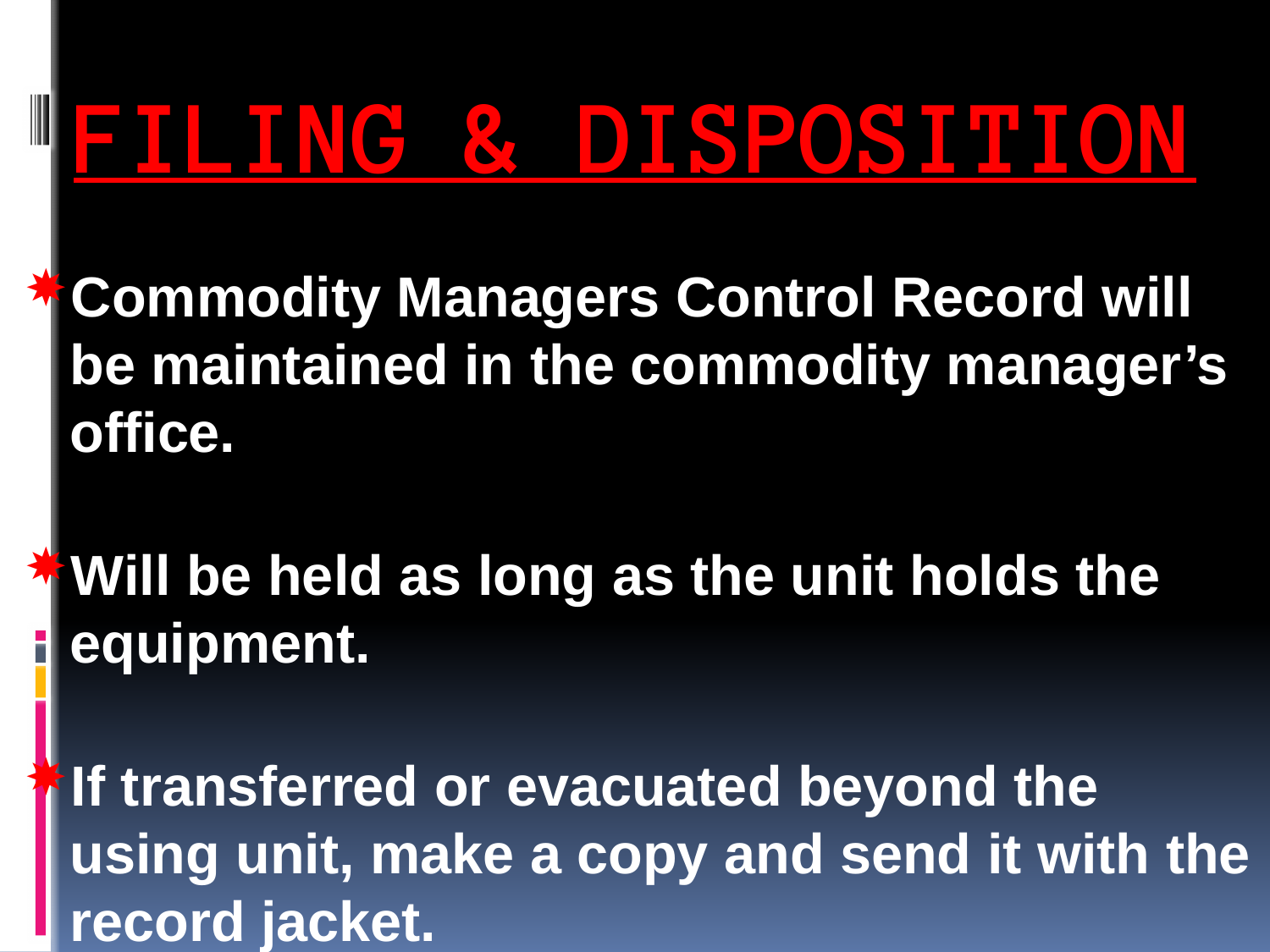

# FILING & DISPOSITION
Commodity Managers Control Record will be maintained in the commodity manager’s office.

Will be held as long as the unit holds the equipment.

If transferred or evacuated beyond the using unit, make a copy and send it with the record jacket.